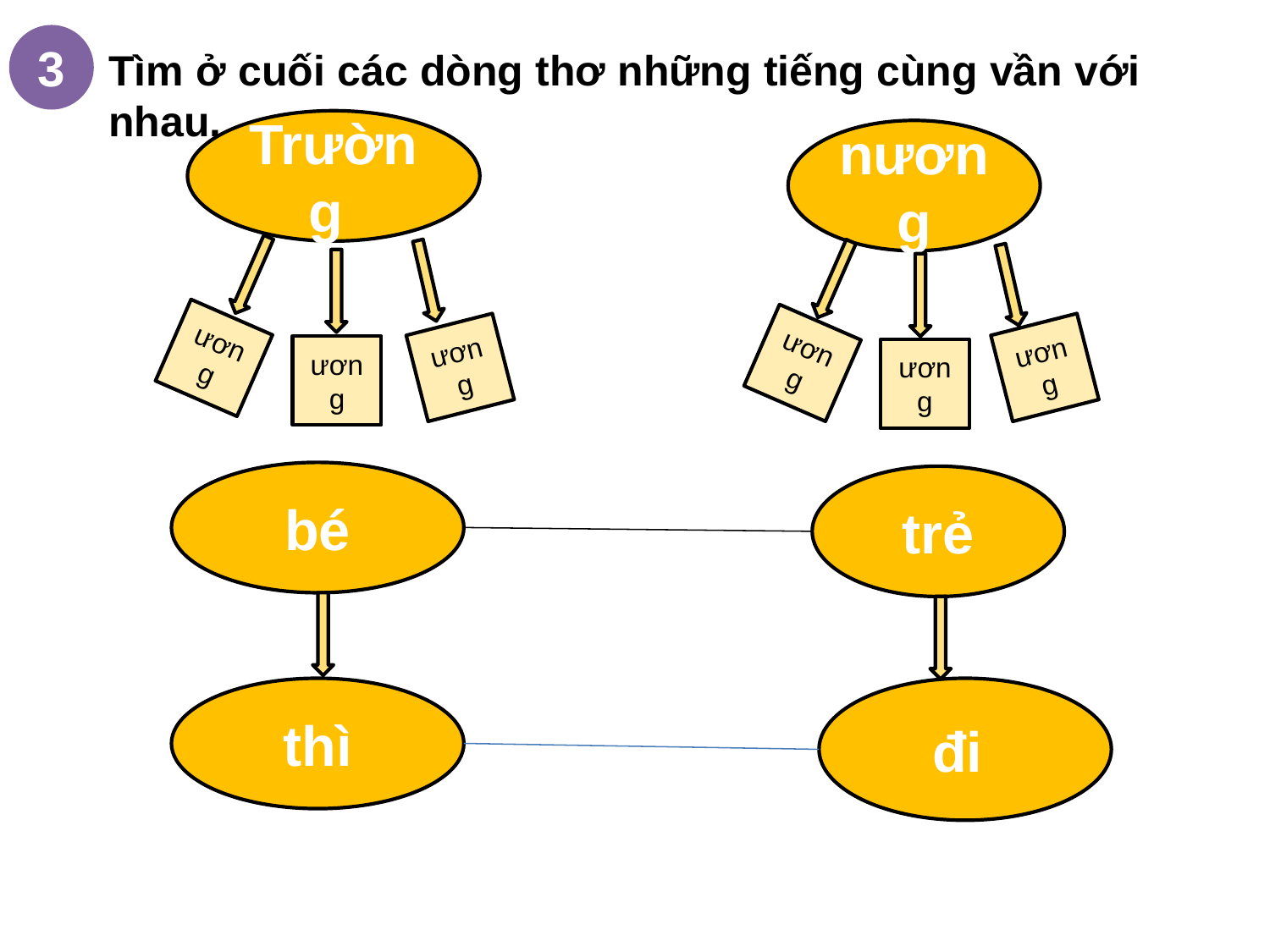

3
Tìm ở cuối các dòng thơ những tiếng cùng vần với nhau.
Trường
nương

ương
ương
ương
ương
ương
ương
bé
trẻ

thì
đi